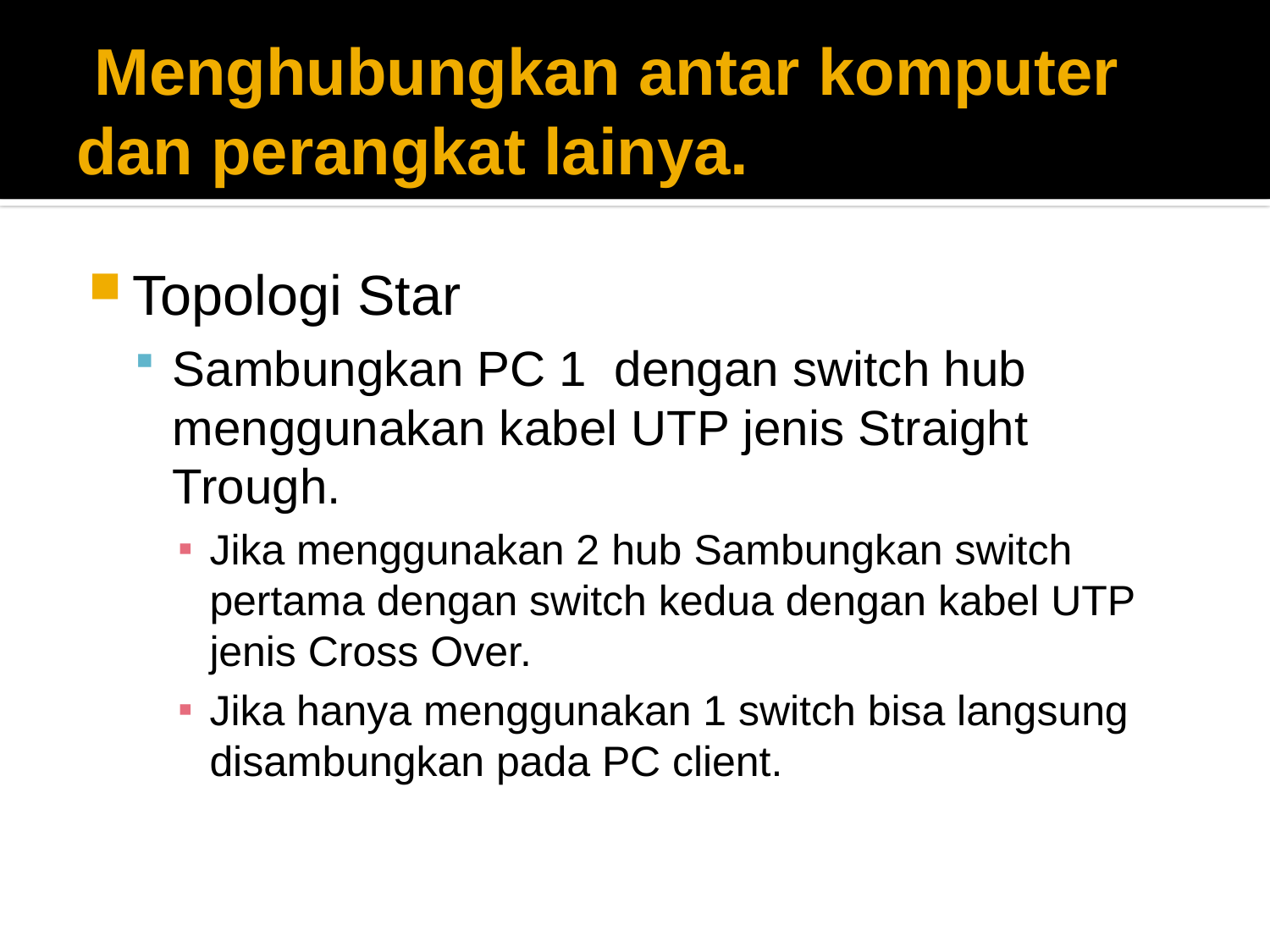

# Menghubungkan antar komputer dan perangkat lainya.
Topologi Star
Sambungkan PC 1  dengan switch hub  menggunakan kabel UTP jenis Straight Trough.
Jika menggunakan 2 hub Sambungkan switch pertama dengan switch kedua dengan kabel UTP jenis Cross Over.
Jika hanya menggunakan 1 switch bisa langsung disambungkan pada PC client.